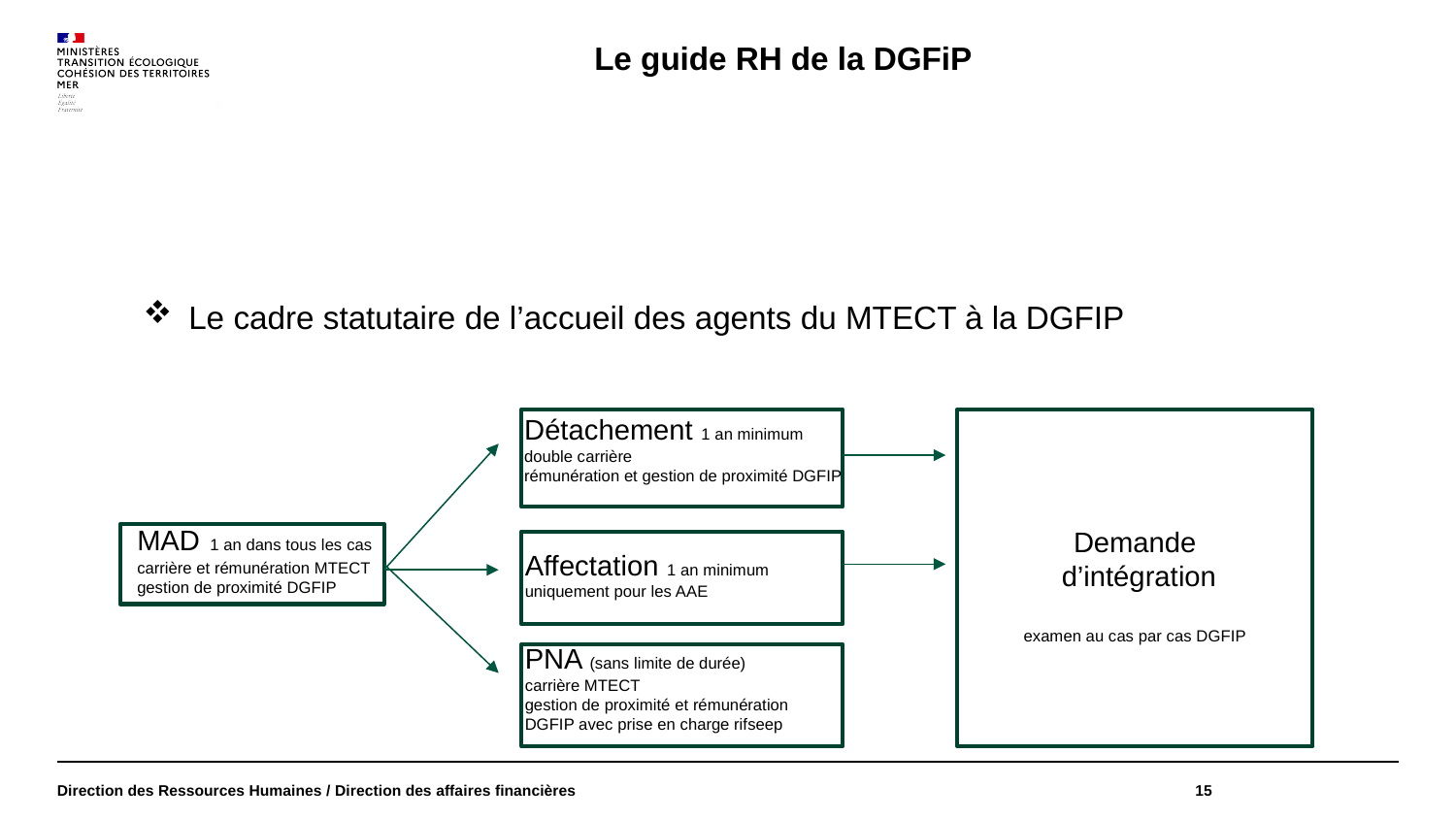

Le guide RH de la DGFiP

Le cadre statutaire de l’accueil des agents du MTECT à la DGFIP

Détachement 1 an minimum
double carrière
rémunération et gestion de proximité DGFIP

Demande
 d’intégration
examen au cas par cas DGFIP
MAD 1 an dans tous les cas
carrière et rémunération MTECT
gestion de proximité DGFIP
MAD

Affectation 1 an minimum
uniquement pour les AAE
PNA (sans limite de durée)
carrière MTECT
gestion de proximité et rémunération DGFIP avec prise en charge rifseep

Direction des Ressources Humaines / Direction des affaires financières
15